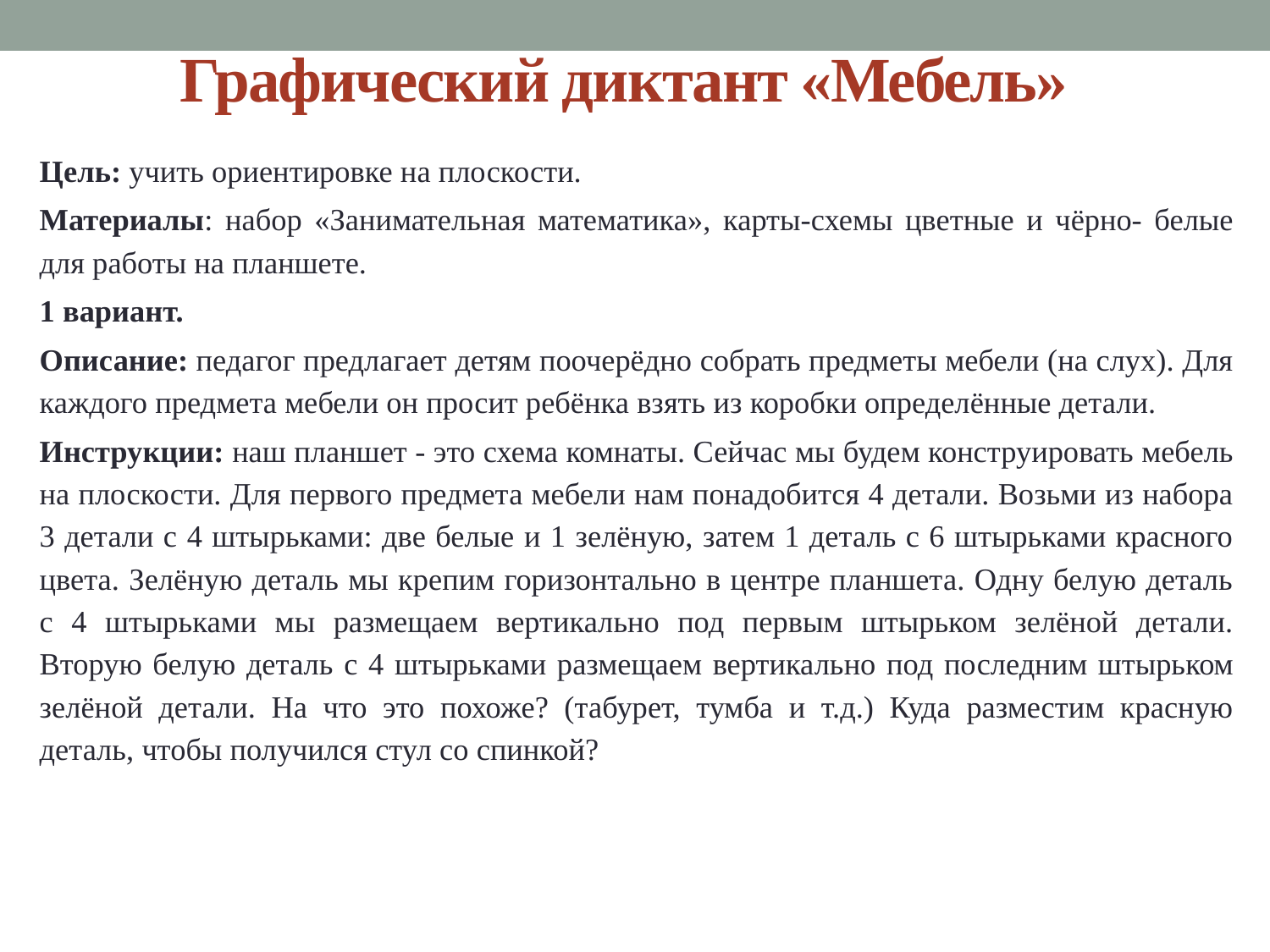

# Графический диктант «Мебель»

Цель: учить ориентировке на плоскости.
Материалы: набор «Занимательная математика», карты-схемы цветные и чёрно- белые для работы на планшете.
1 вариант.
Описание: педагог предлагает детям поочерёдно собрать предметы мебели (на слух). Для каждого предмета мебели он просит ребёнка взять из коробки определённые детали.
Инструкции: наш планшет - это схема комнаты. Сейчас мы будем конструировать мебель на плоскости. Для первого предмета мебели нам понадобится 4 детали. Возьми из набора 3 детали с 4 штырьками: две белые и 1 зелёную, затем 1 деталь с 6 штырьками красного цвета. Зелёную деталь мы крепим горизонтально в центре планшета. Одну белую деталь с 4 штырьками мы размещаем вертикально под первым штырьком зелёной детали. Вторую белую деталь с 4 штырьками размещаем вертикально под последним штырьком зелёной детали. На что это похоже? (табурет, тумба и т.д.) Куда разместим красную деталь, чтобы получился стул со спинкой?